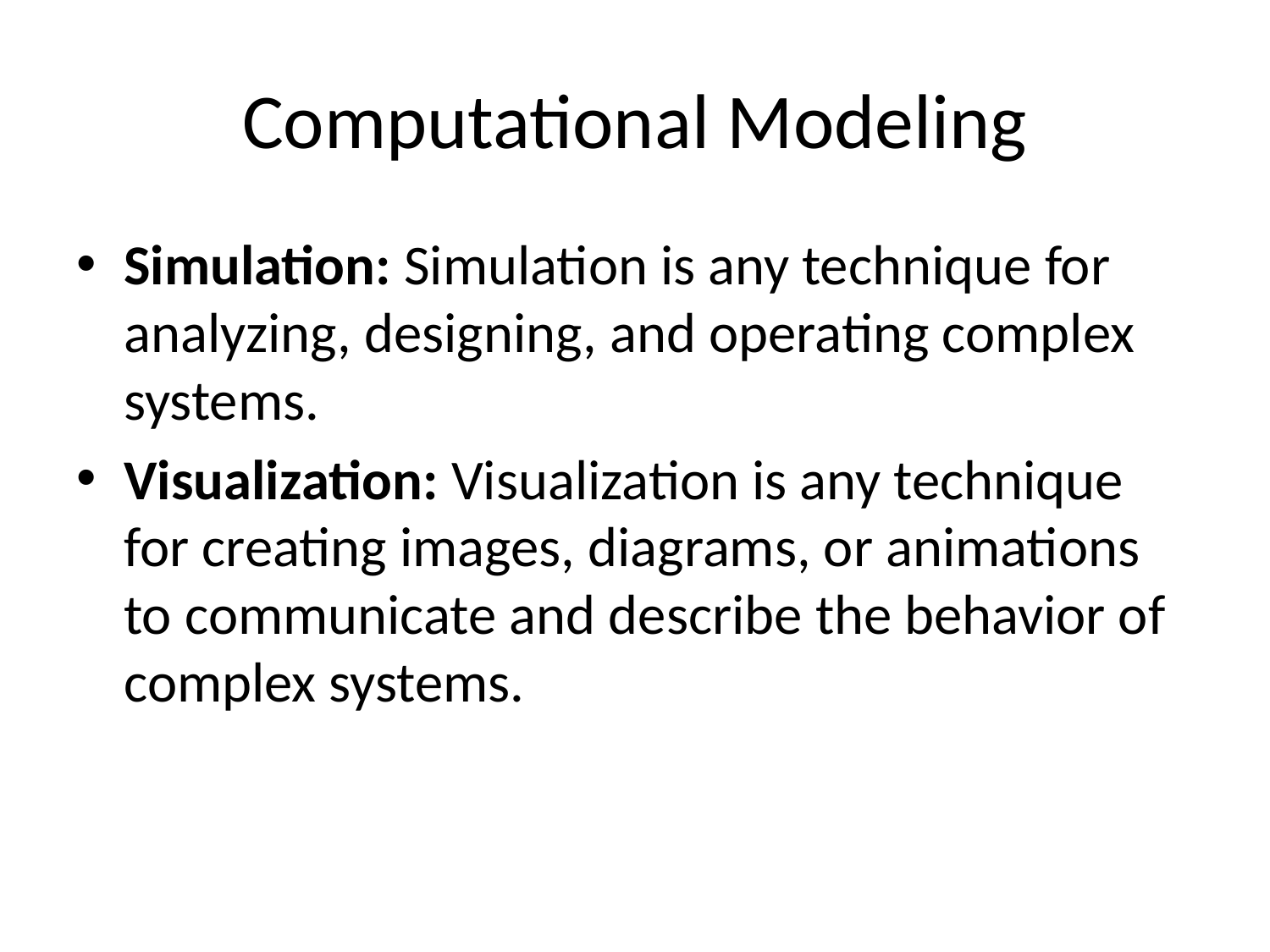

# Computational Modeling
Simulation: Simulation is any technique for analyzing, designing, and operating complex systems.
Visualization: Visualization is any technique for creating images, diagrams, or animations to communicate and describe the behavior of complex systems.